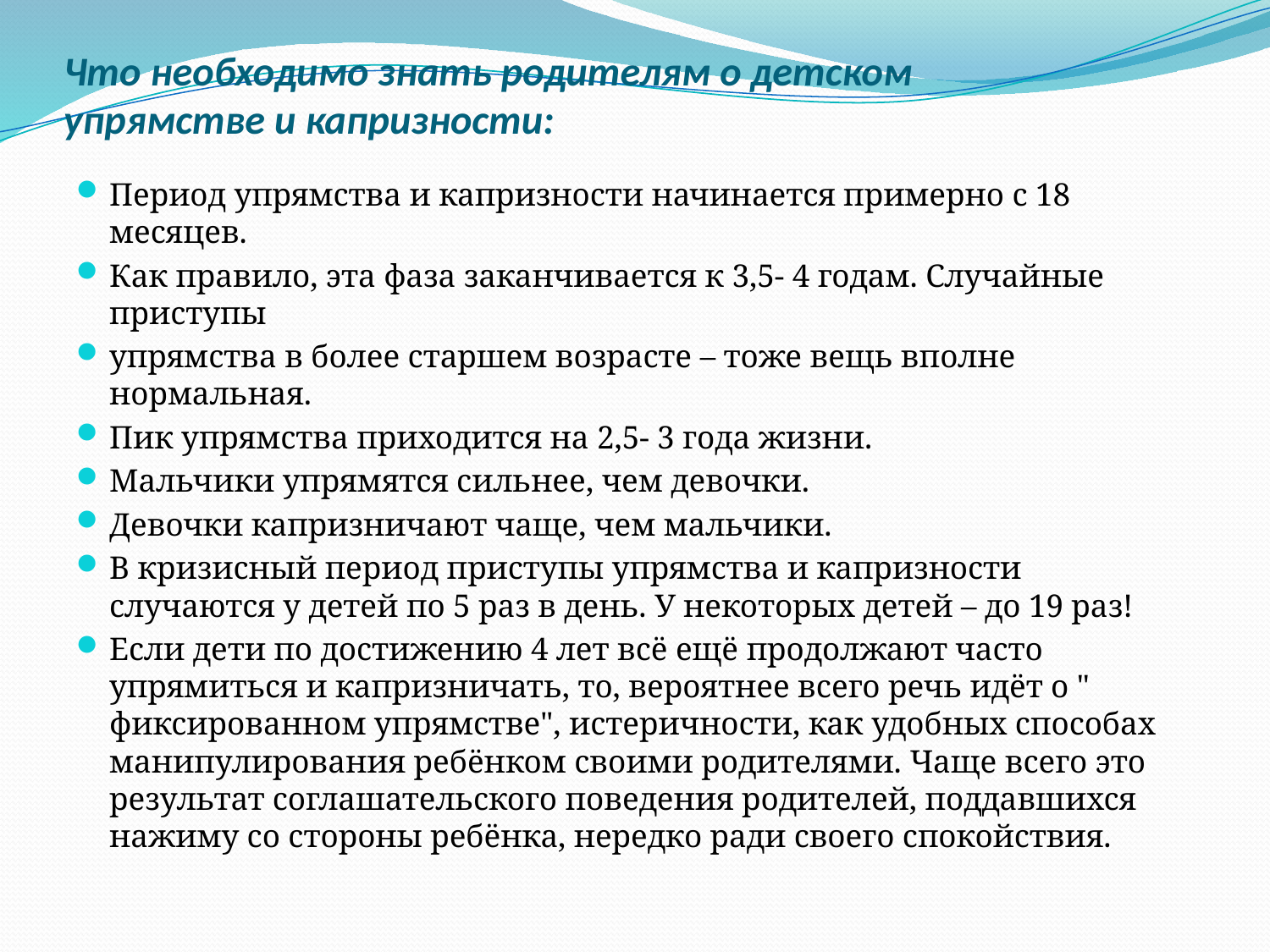

# Что необходимо знать родителям о детском упрямстве и капризности:
Период упрямства и капризности начинается примерно с 18 месяцев.
Как правило, эта фаза заканчивается к 3,5- 4 годам. Случайные приступы
упрямства в более старшем возрасте – тоже вещь вполне нормальная.
Пик упрямства приходится на 2,5- 3 года жизни.
Мальчики упрямятся сильнее, чем девочки.
Девочки капризничают чаще, чем мальчики.
В кризисный период приступы упрямства и капризности случаются у детей по 5 раз в день. У некоторых детей – до 19 раз!
Если дети по достижению 4 лет всё ещё продолжают часто упрямиться и капризничать, то, вероятнее всего речь идёт о " фиксированном упрямстве", истеричности, как удобных способах манипулирования ребёнком своими родителями. Чаще всего это результат соглашательского поведения родителей, поддавшихся нажиму со стороны ребёнка, нередко ради своего спокойствия.